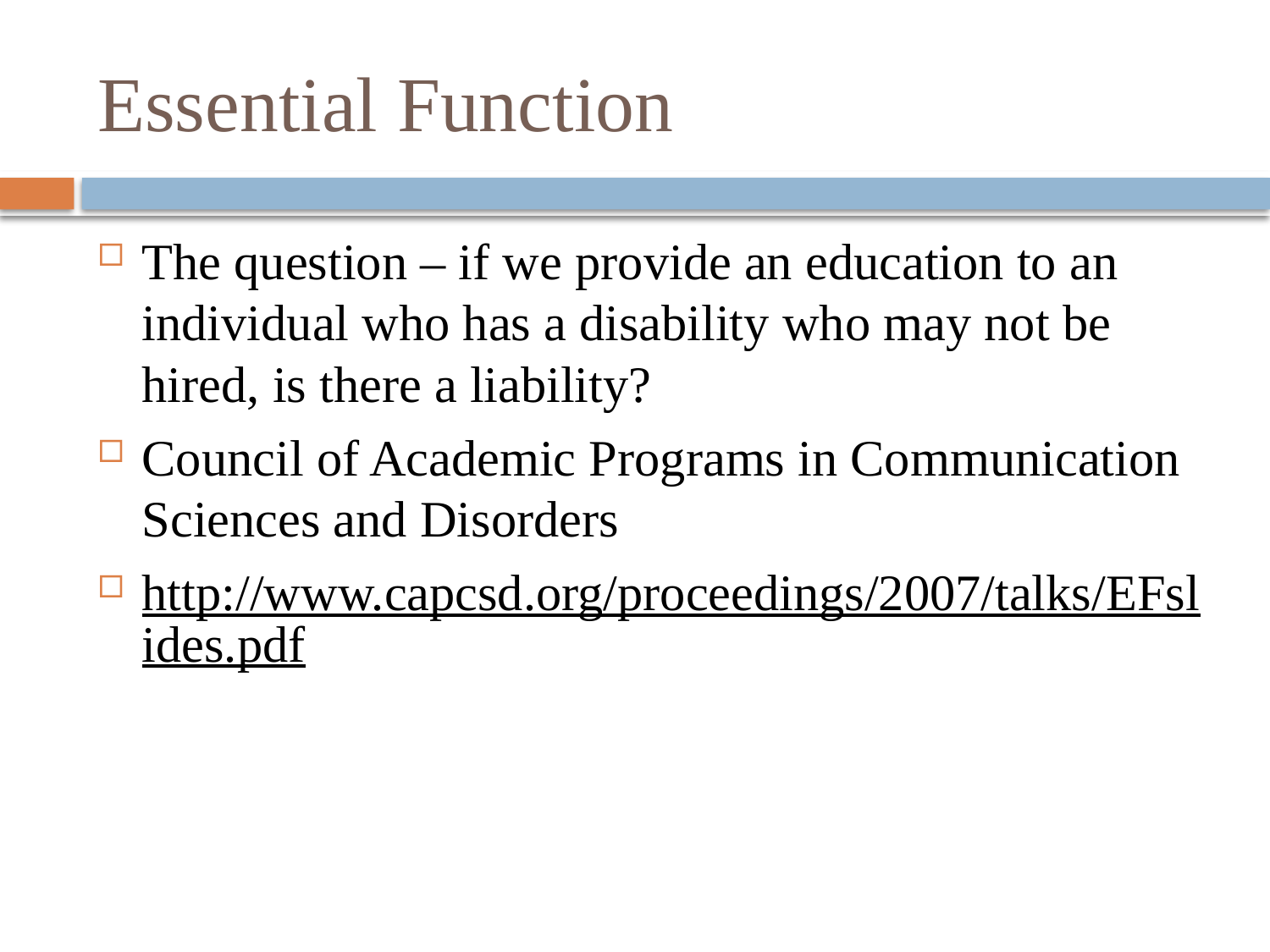

# Essential Function
The question – if we provide an education to an individual who has a disability who may not be hired, is there a liability?
Council of Academic Programs in Communication Sciences and Disorders
http://www.capcsd.org/proceedings/2007/talks/EFslides.pdf